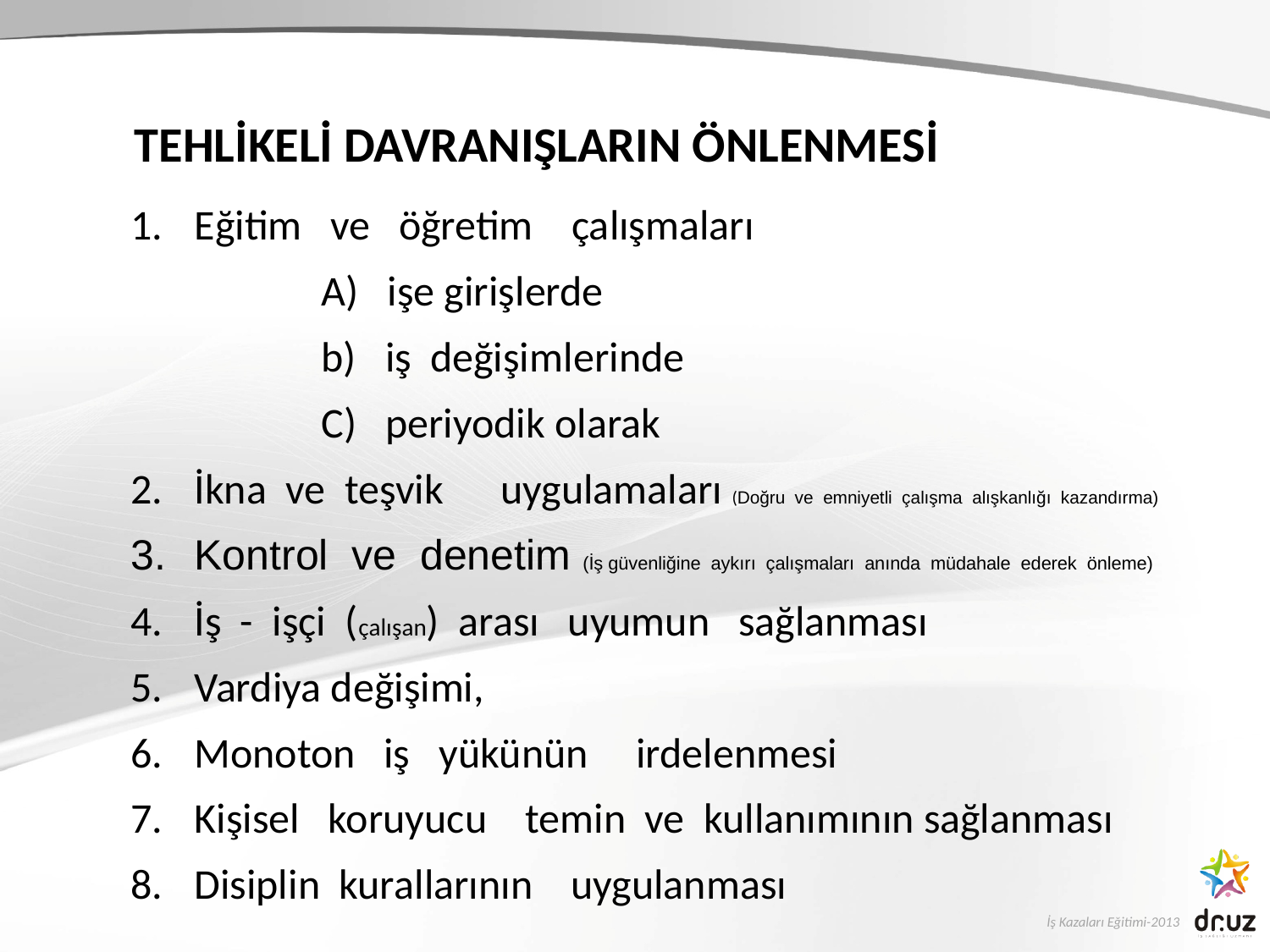

TEHLİKELİ DAVRANIŞLARIN ÖNLENMESİ
Eğitim   ve   öğretim    çalışmaları
		A)   işe girişlerde
	  	b)   iş  değişimlerinde
          	C)   periyodik olarak
İkna  ve  teşvik      uygulamaları (Doğru  ve  emniyetli  çalışma  alışkanlığı  kazandırma)
Kontrol  ve  denetim (İş güvenliğine  aykırı  çalışmaları  anında  müdahale  ederek  önleme)
İş  -  işçi  (çalışan)  arası   uyumun   sağlanması
Vardiya değişimi,
Monoton   iş   yükünün     irdelenmesi
Kişisel   koruyucu    temin  ve  kullanımının sağlanması
Disiplin  kurallarının    uygulanması